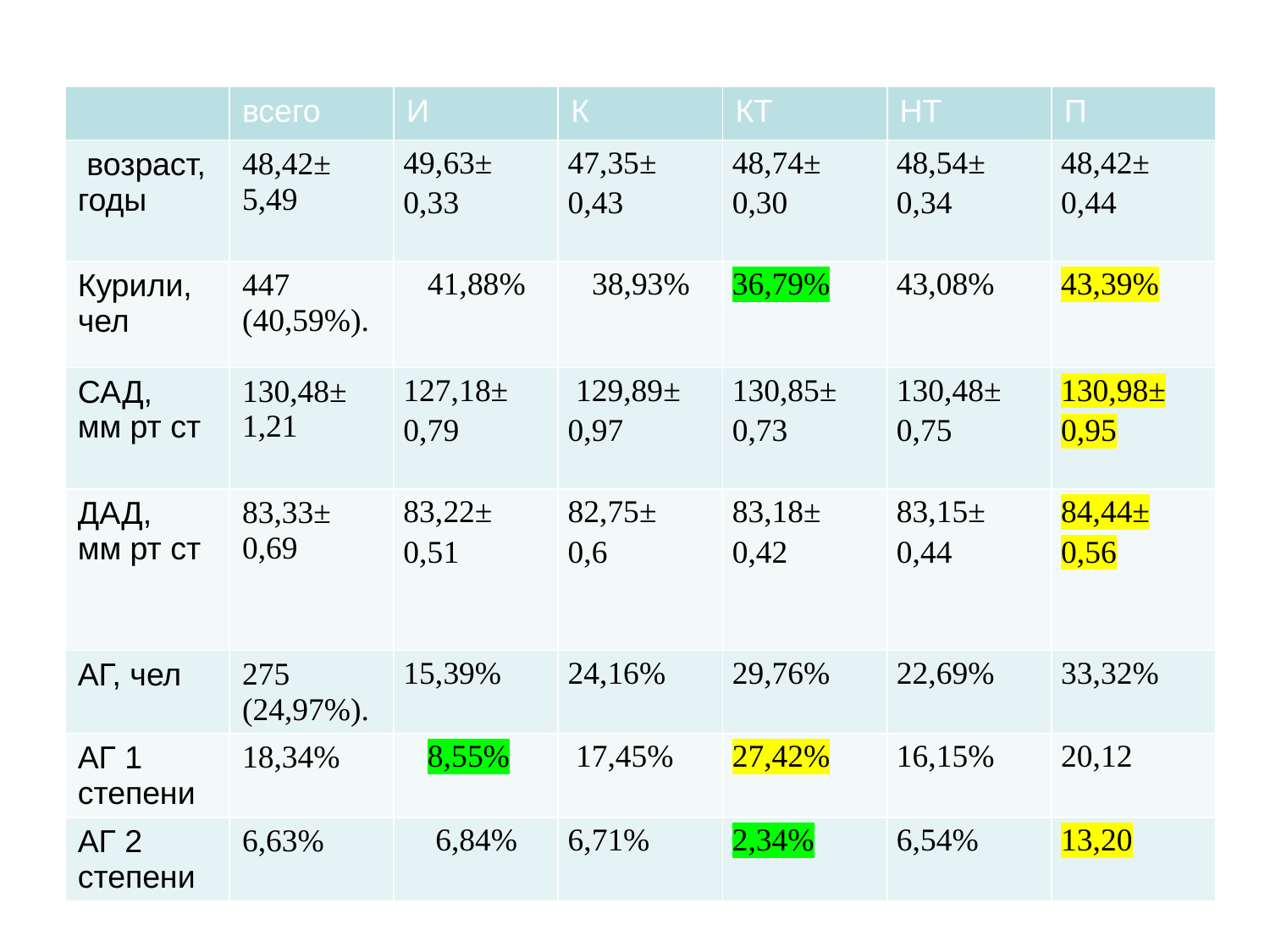

|  | всего | И | К | КТ | НТ | П |
| --- | --- | --- | --- | --- | --- | --- |
| возраст, годы | 48,42± 5,49 | 49,63± 0,33 | 47,35± 0,43 | 48,74± 0,30 | 48,54± 0,34 | 48,42± 0,44 |
| Курили, чел | 447 (40,59%). | 41,88% | 38,93% | 36,79% | 43,08% | 43,39% |
| САД, мм рт ст | 130,48± 1,21 | 127,18± 0,79 | 129,89± 0,97 | 130,85± 0,73 | 130,48± 0,75 | 130,98± 0,95 |
| ДАД, мм рт ст | 83,33± 0,69 | 83,22± 0,51 | 82,75± 0,6 | 83,18± 0,42 | 83,15± 0,44 | 84,44± 0,56 |
| АГ, чел | 275 (24,97%). | 15,39% | 24,16% | 29,76% | 22,69% | 33,32% |
| АГ 1 степени | 18,34% | 8,55% | 17,45% | 27,42% | 16,15% | 20,12 |
| АГ 2 степени | 6,63% | 6,84% | 6,71% | 2,34% | 6,54% | 13,20 |
характеристика сотрудников